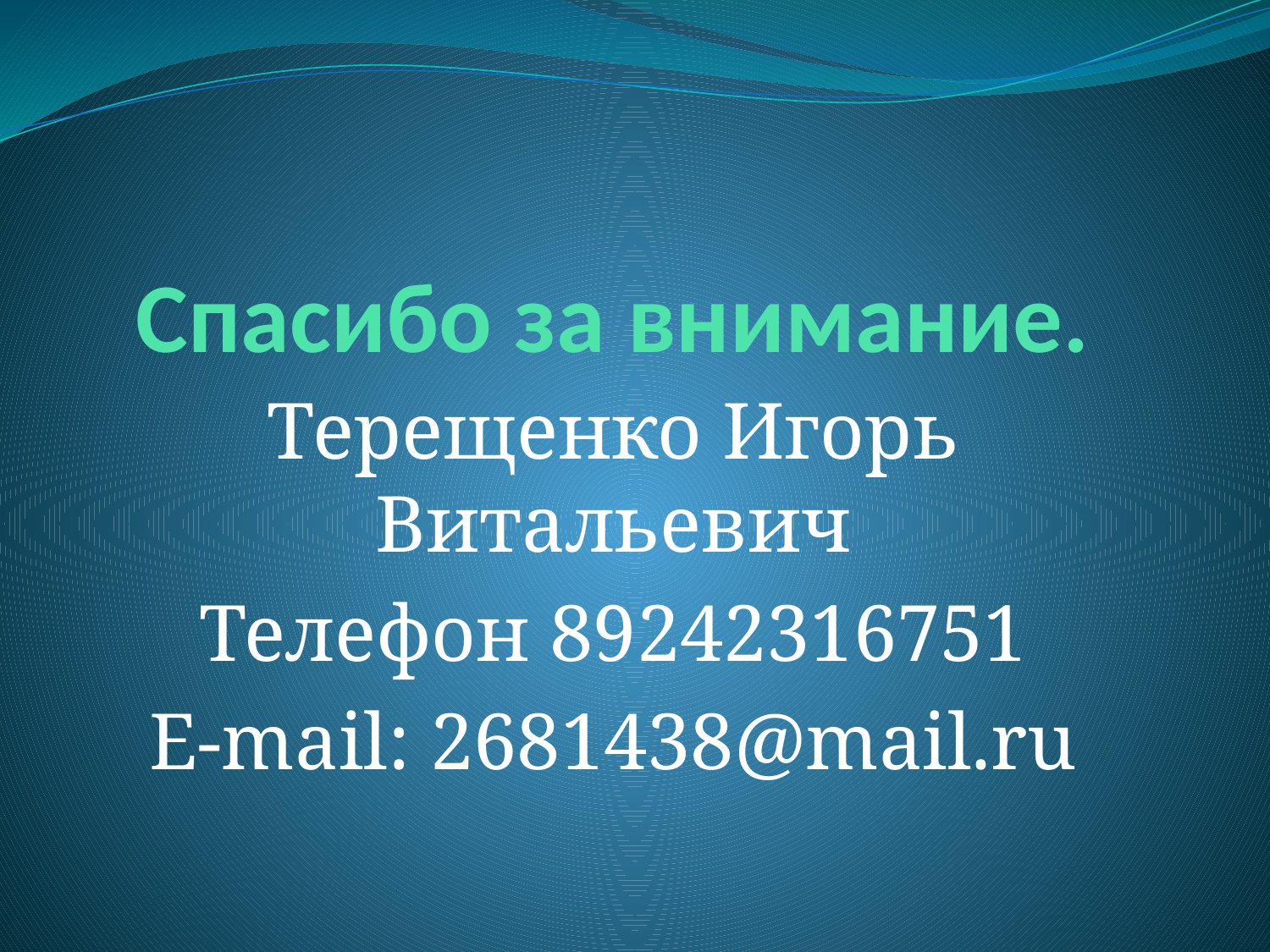

# Спасибо за внимание.
Терещенко Игорь Витальевич
Телефон 89242316751
E-mail: 2681438@mail.ru